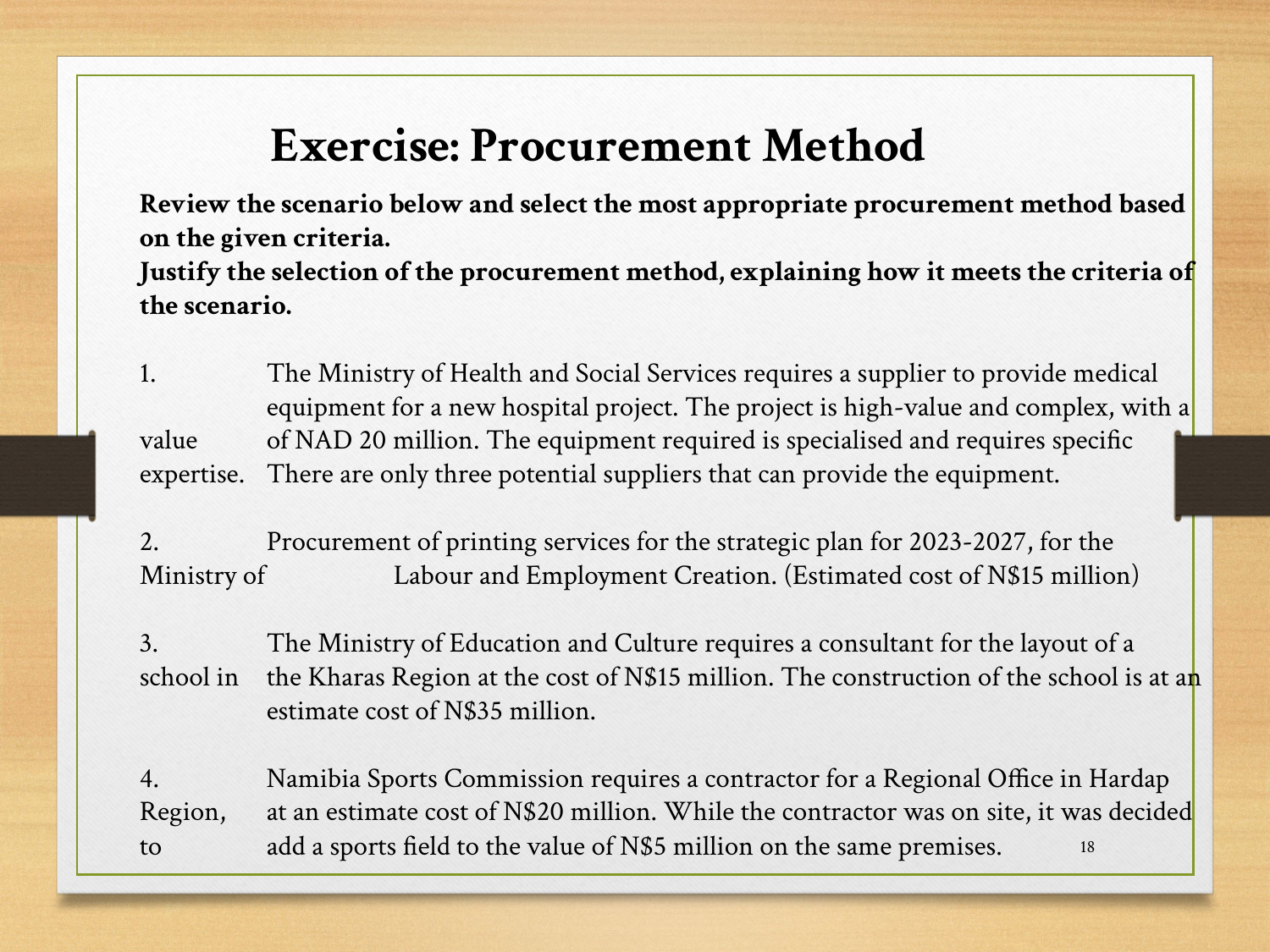

Exercise: Procurement Method
Review the scenario below and select the most appropriate procurement method based on the given criteria.
Justify the selection of the procurement method, explaining how it meets the criteria of the scenario.

1.	The Ministry of Health and Social Services requires a supplier to provide medical 	equipment for a new hospital project. The project is high-value and complex, with a value 	of NAD 20 million. The equipment required is specialised and requires specific expertise. 	There are only three potential suppliers that can provide the equipment.

2.	Procurement of printing services for the strategic plan for 2023-2027, for the Ministry of 	Labour and Employment Creation. (Estimated cost of N$15 million)

3.	The Ministry of Education and Culture requires a consultant for the layout of a school in 	the Kharas Region at the cost of N$15 million. The construction of the school is at an 	estimate cost of N$35 million.

4.	Namibia Sports Commission requires a contractor for a Regional Office in Hardap Region, 	at an estimate cost of N$20 million. While the contractor was on site, it was decided to 	add a sports field to the value of N$5 million on the same premises.

18